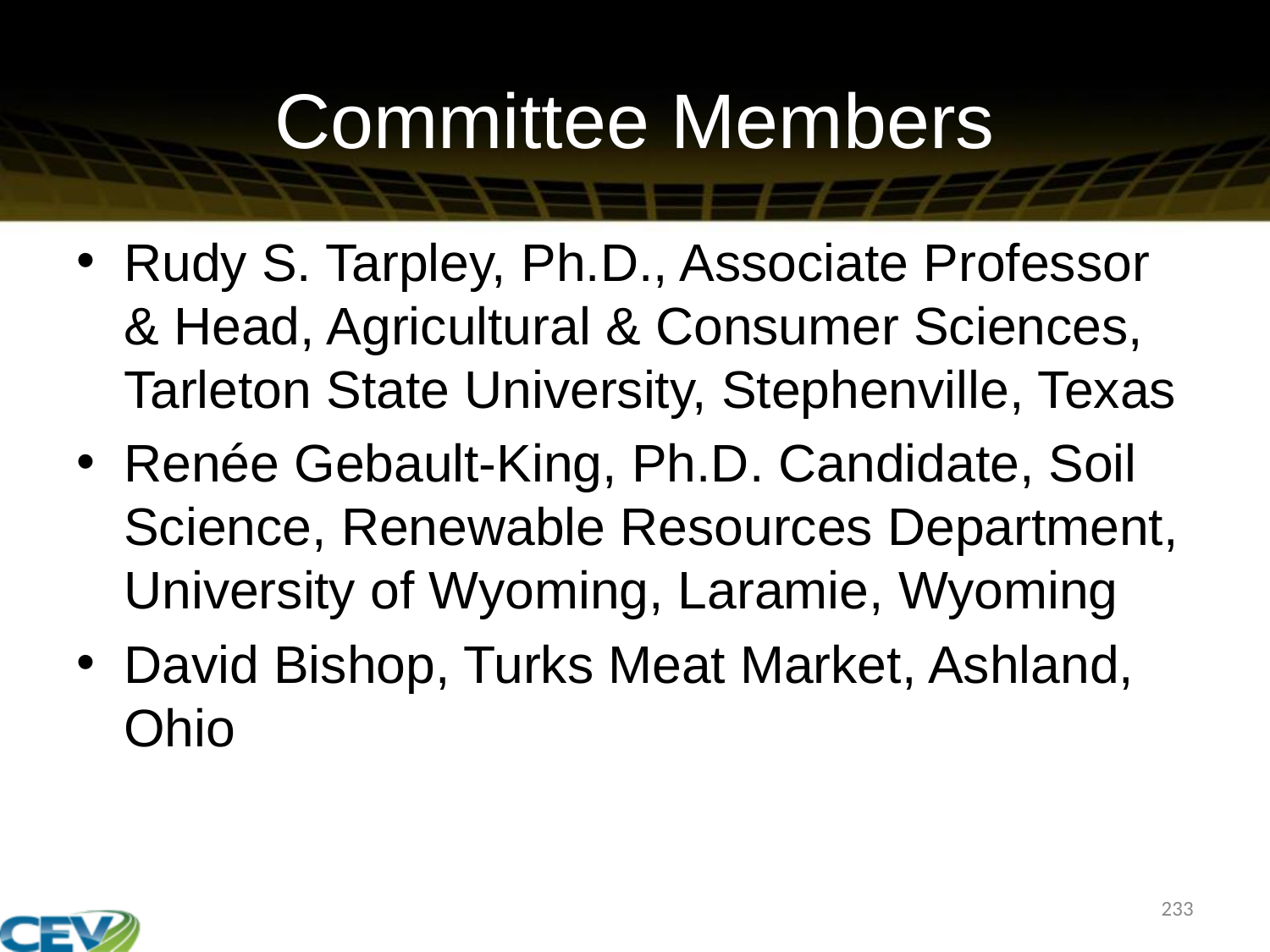

# Committee Members
Rudy S. Tarpley, Ph.D., Associate Professor & Head, Agricultural & Consumer Sciences, Tarleton State University, Stephenville, Texas
Renée Gebault-King, Ph.D. Candidate, Soil Science, Renewable Resources Department, University of Wyoming, Laramie, Wyoming
David Bishop, Turks Meat Market, Ashland, Ohio
233